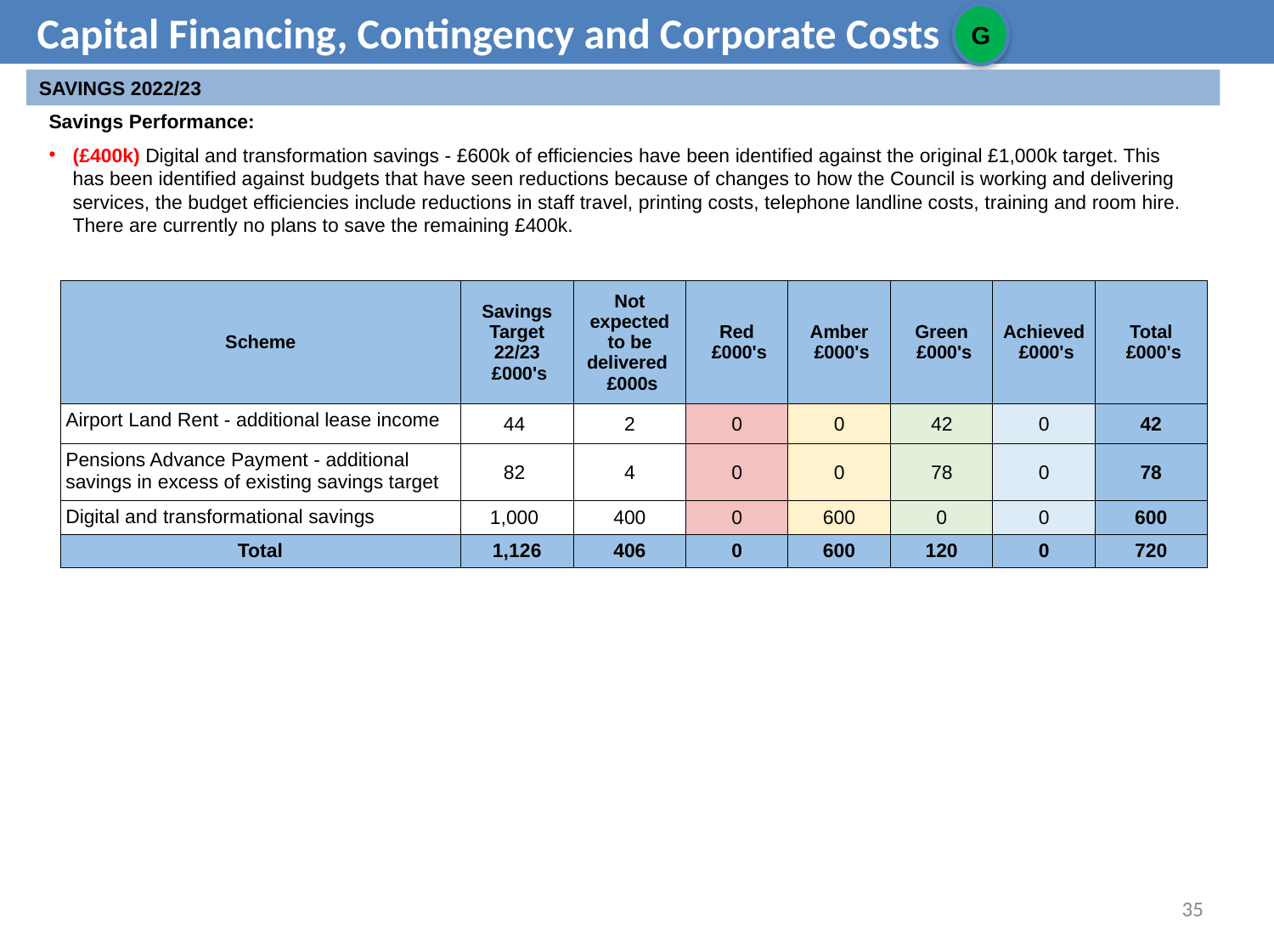

Capital Financing, Contingency and Corporate Costs
G
SAVINGS 2022/23
Savings Performance:
(£400k) Digital and transformation savings - £600k of efficiencies have been identified against the original £1,000k target. This has been identified against budgets that have seen reductions because of changes to how the Council is working and delivering services, the budget efficiencies include reductions in staff travel, printing costs, telephone landline costs, training and room hire. There are currently no plans to save the remaining £400k.
| Scheme | Savings Target 22/23 £000's | Not expected to be delivered £000s | Red £000's | Amber £000's | Green £000's | Achieved £000's | Total £000's |
| --- | --- | --- | --- | --- | --- | --- | --- |
| Airport Land Rent - additional lease income | 44 | 2 | 0 | 0 | 42 | 0 | 42 |
| Pensions Advance Payment - additional savings in excess of existing savings target | 82 | 4 | 0 | 0 | 78 | 0 | 78 |
| Digital and transformational savings | 1,000 | 400 | 0 | 600 | 0 | 0 | 600 |
| Total | 1,126 | 406 | 0 | 600 | 120 | 0 | 720 |
35